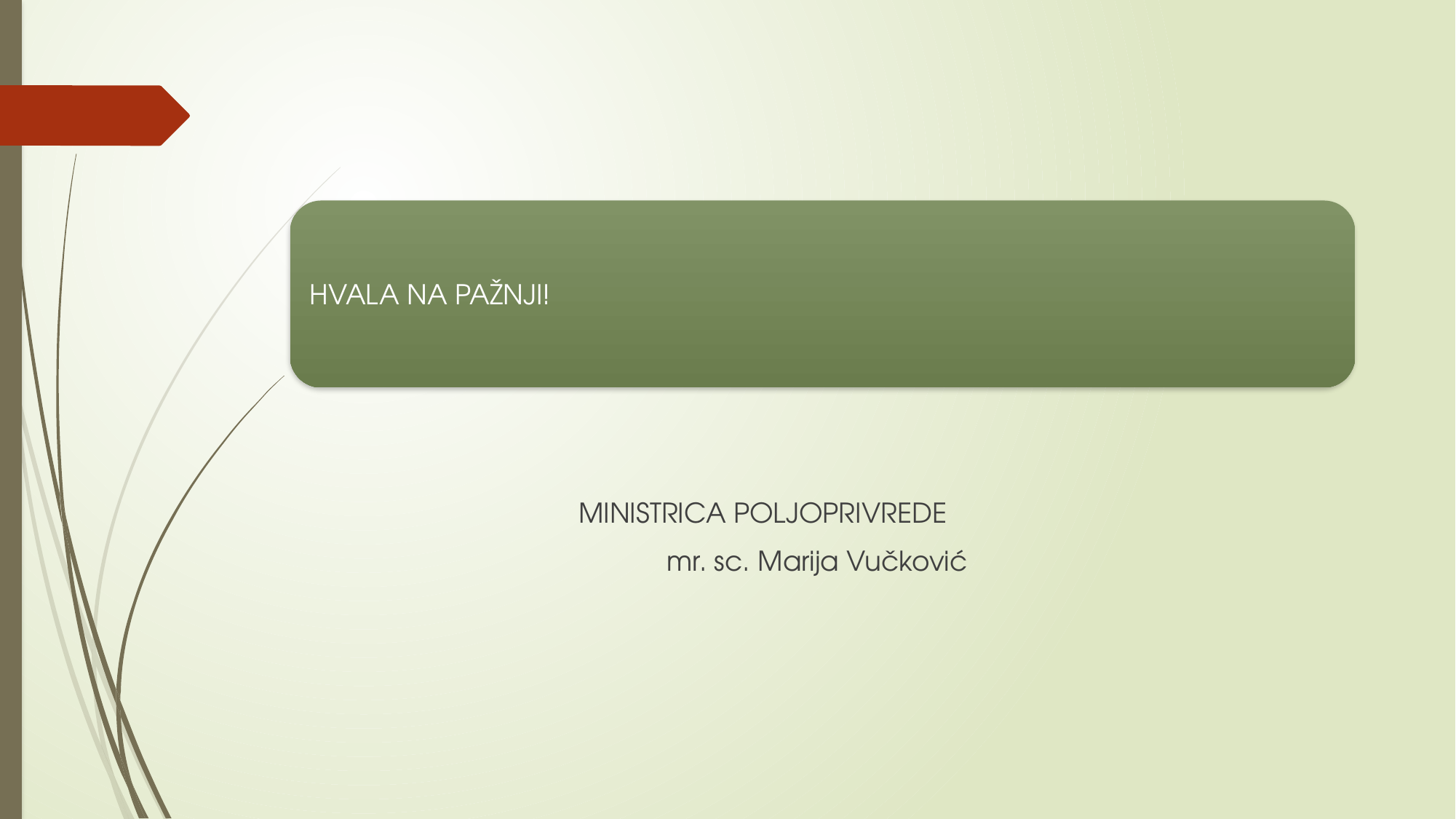

HVALA NA PAŽNJI!
MINISTRICA POLJOPRIVREDE
	mr. sc. Marija Vučković